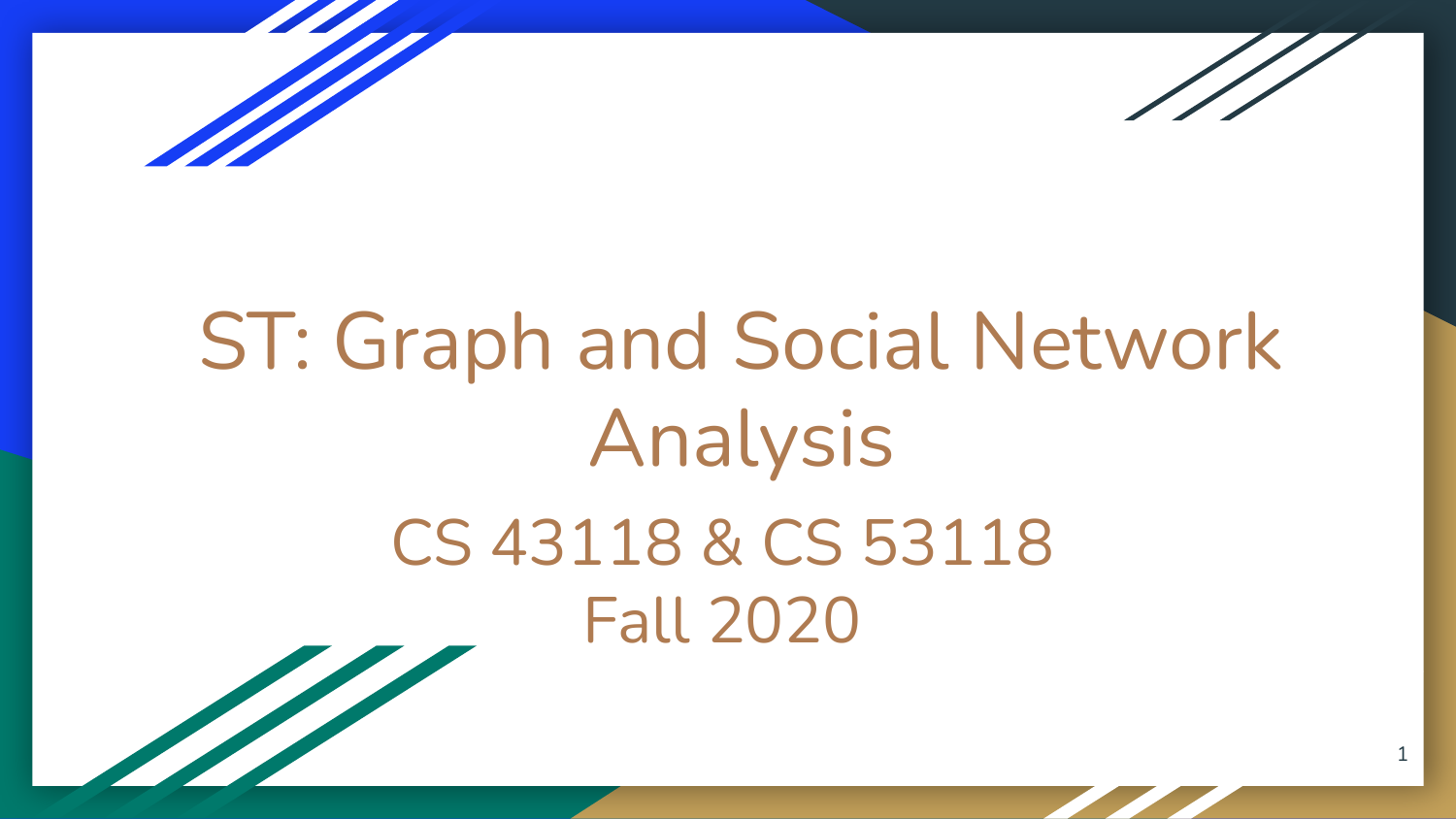

# ST: Graph and Social Network Analysis
CS 43118 & CS 53118
Fall 2020

1